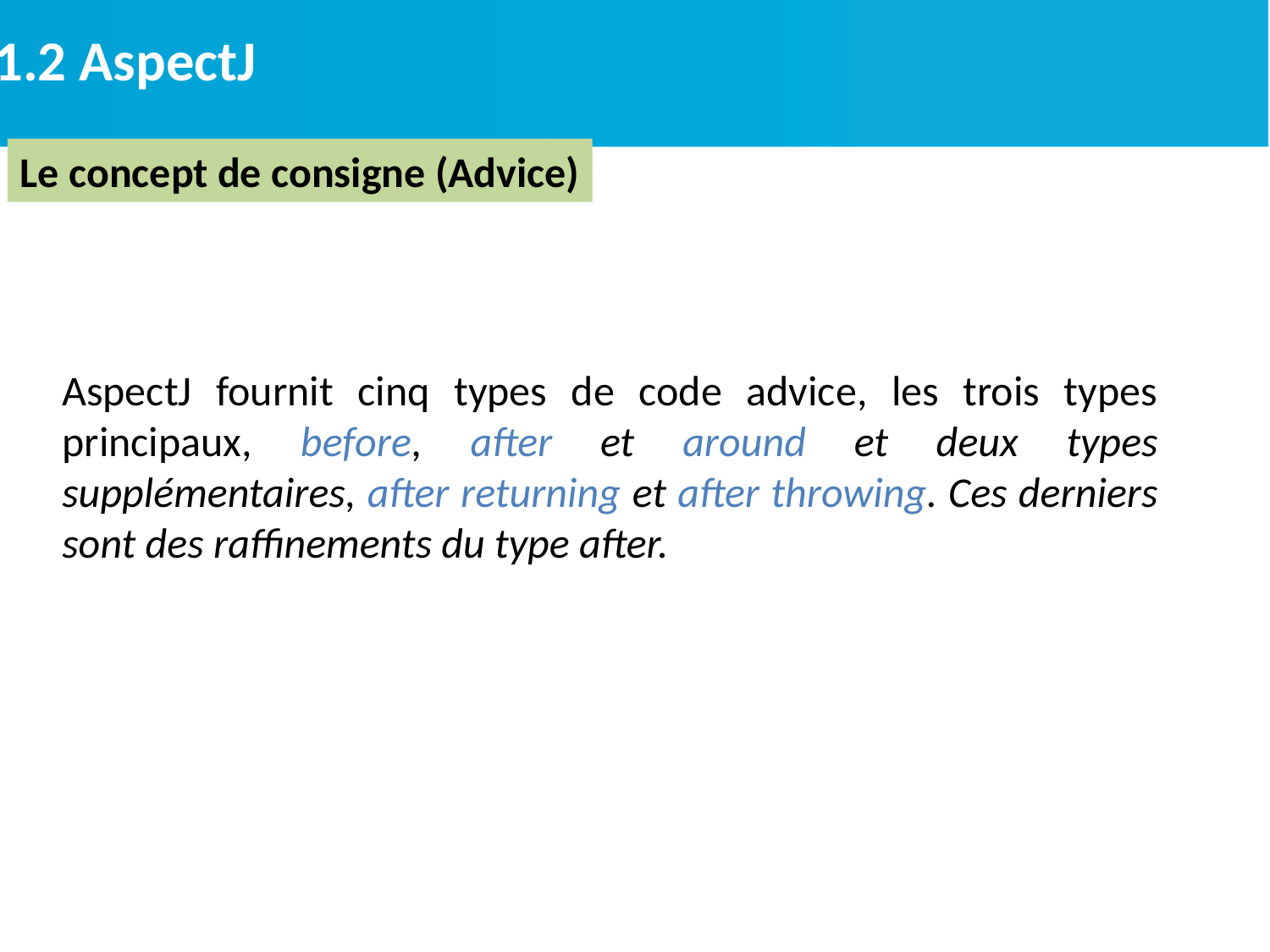

2.1.2 AspectJ
Le concept de consigne (Advice)
AspectJ fournit cinq types de code advice, les trois types principaux, before, after et around et deux types supplémentaires, after returning et after throwing. Ces derniers sont des raffinements du type after.